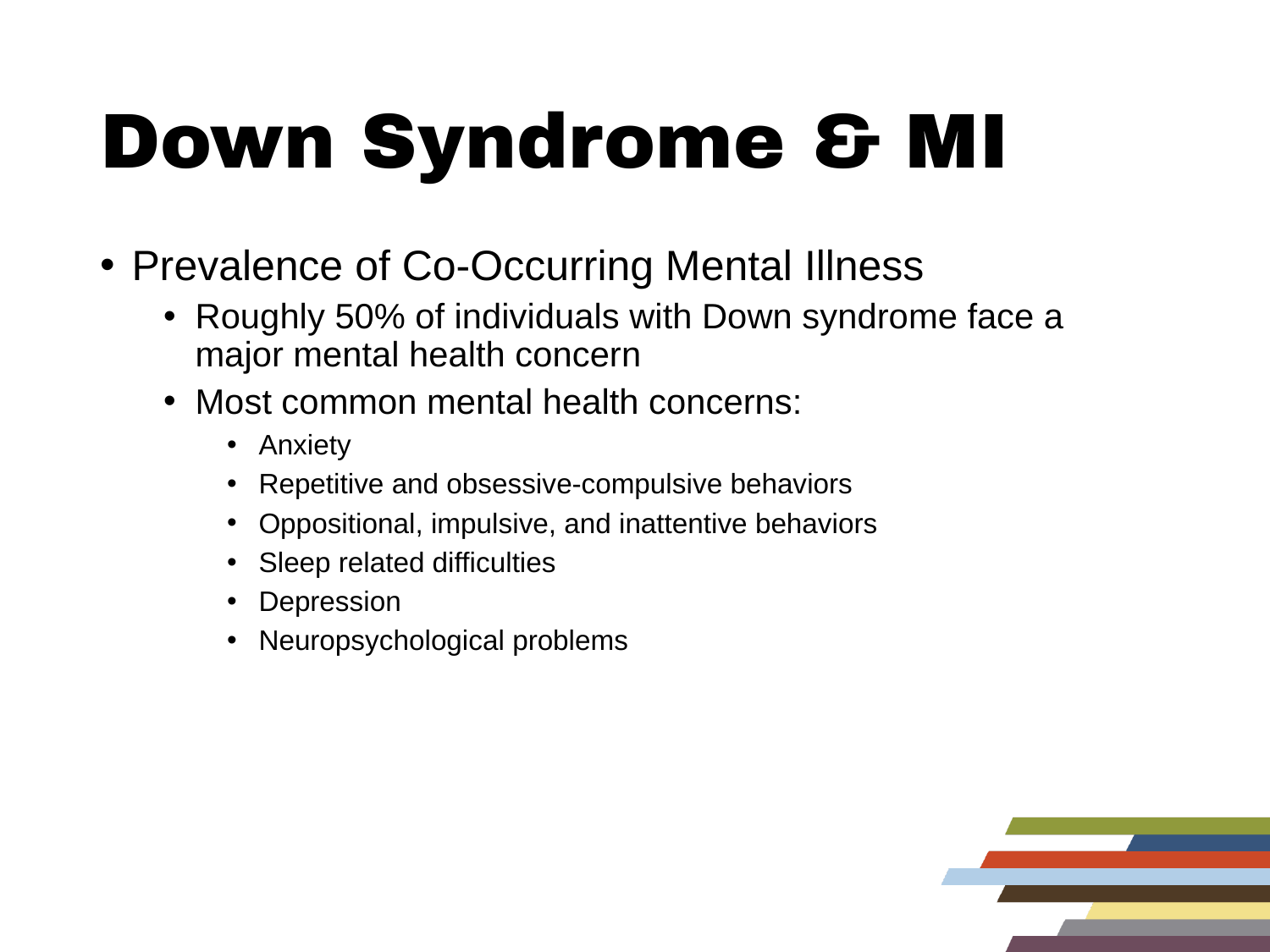

# Down Syndrome & MI
Prevalence of Co-Occurring Mental Illness
Roughly 50% of individuals with Down syndrome face a major mental health concern
Most common mental health concerns:
Anxiety
Repetitive and obsessive-compulsive behaviors
Oppositional, impulsive, and inattentive behaviors
Sleep related difficulties
Depression
Neuropsychological problems